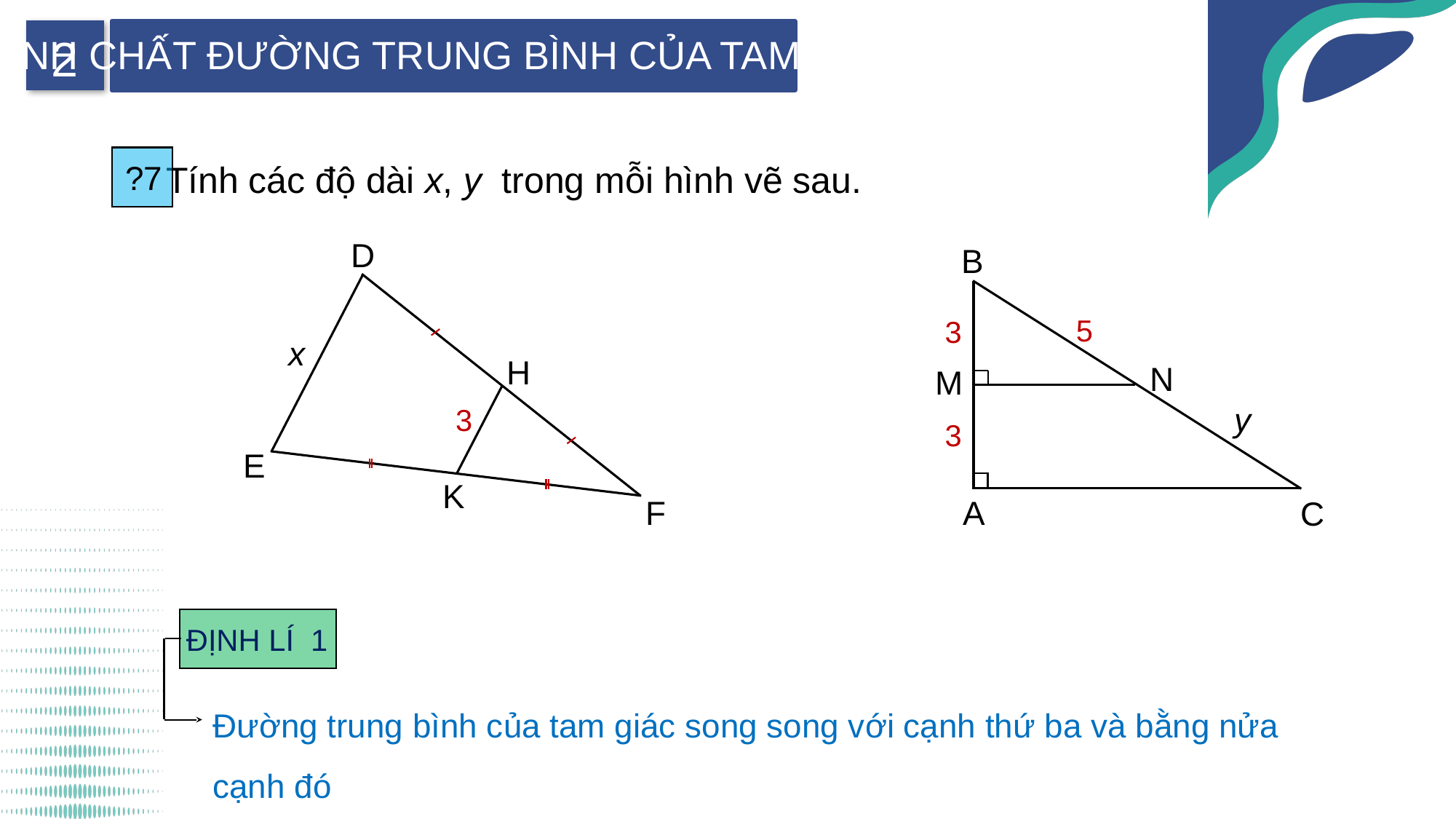

2
TÍNH CHẤT ĐƯỜNG TRUNG BÌNH CỦA TAM GIÁC

?7
Tính các độ dài x, y  trong mỗi hình vẽ sau.
D
B
5
3
x
H
N
M
y
3
3
E
K
F
A
C

ĐỊNH LÍ  1
Đường trung bình của tam giác song song với cạnh thứ ba và bằng nửa cạnh đó